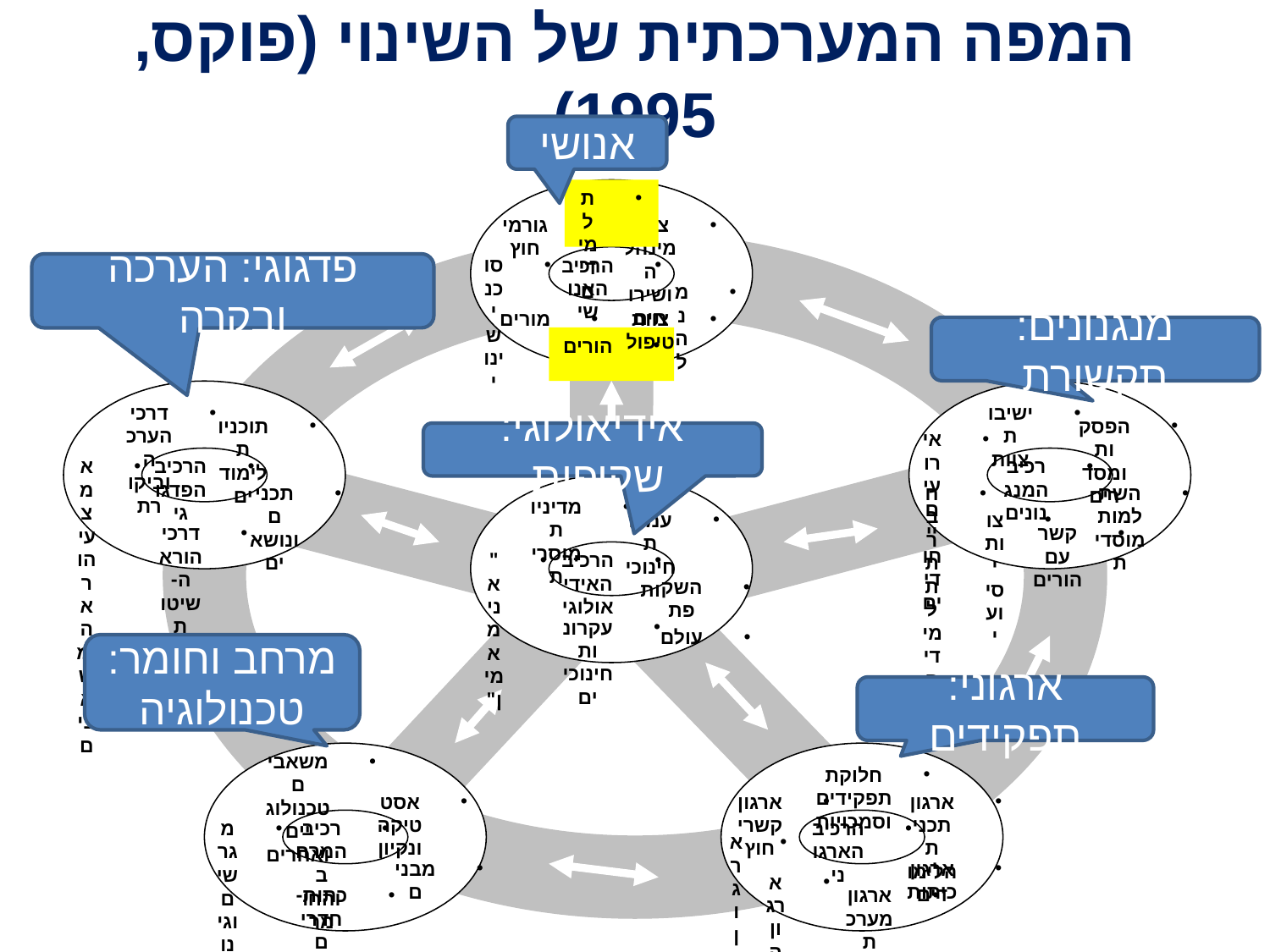

# המפה המערכתית של השינוי (פוקס, 1995)
אנושי

הרכיב האנושי
הרכיב הפדגוגי
רכיב המנגנונים
הרכיב האידיאולוגי
רכיב המרחב והחומר
הרכיב הארגוני
תלמידים
גורמי חוץ
צוות מינהלה ושירותים
סוכני שינוי
מנהל
מורים
צוות טיפול
הורים
דרכי הערכה וביקורת
ישיבות צוות
תוכניות לימודים
הפסקות ומסדרים
אירועים ייחודיים
אמצעי הוראה ומשאבים
תכנים ונושאים
חברת תלמידים
השתלמות מוסדית
מדיניות מוסרית
עמדות חינוכיות
צוותי סיועי
דרכי הוראה- שיטות
קשר עם הורים
"אני מאמין"
השקפת
עולם
עקרונות חינוכיים
משאבים טכנולוגיים ואחרים
חלוקת תפקידים וסמכויות
אסטטיקה ונקיון
ארגון קשרי חוץ
ארגון תכנית הלימודים
מגרשים וגינות
ארגון זמן
מבנים
ארגון כיתות
ארגון הדרכה
כתות- חדרים
ארגון מערכת השעות
פדגוגי: הערכה ובקרה
מנגנונים: תקשורת
אידיאולוגי: שקיפות
מרחב וחומר: טכנולוגיה
ארגוני: תפקידים